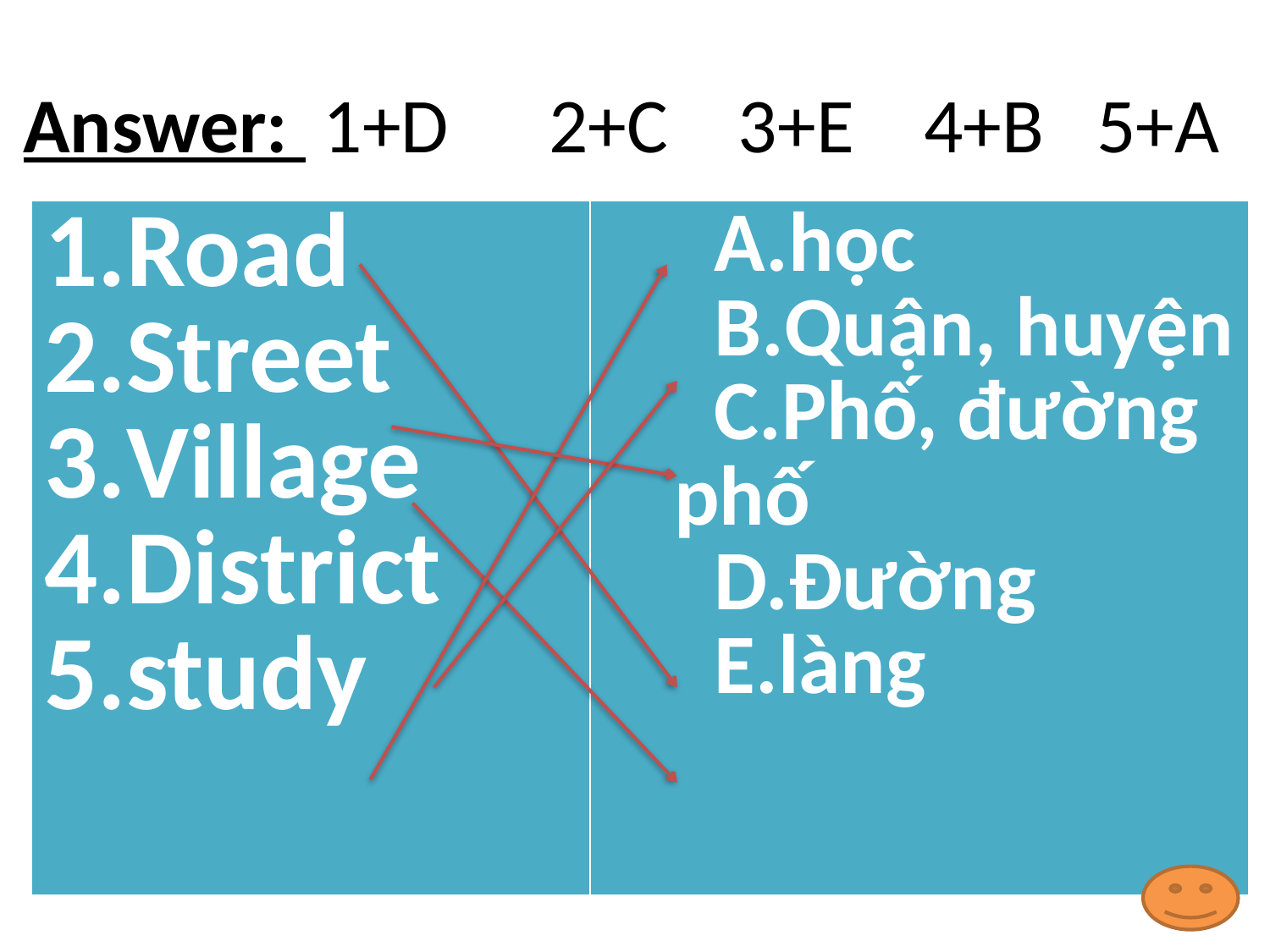

# Answer:  1+D 	 2+C    3+E    4+B   5+A
| Road Street Village District study | học Quận, huyện Phố, đường phố Đường làng |
| --- | --- |